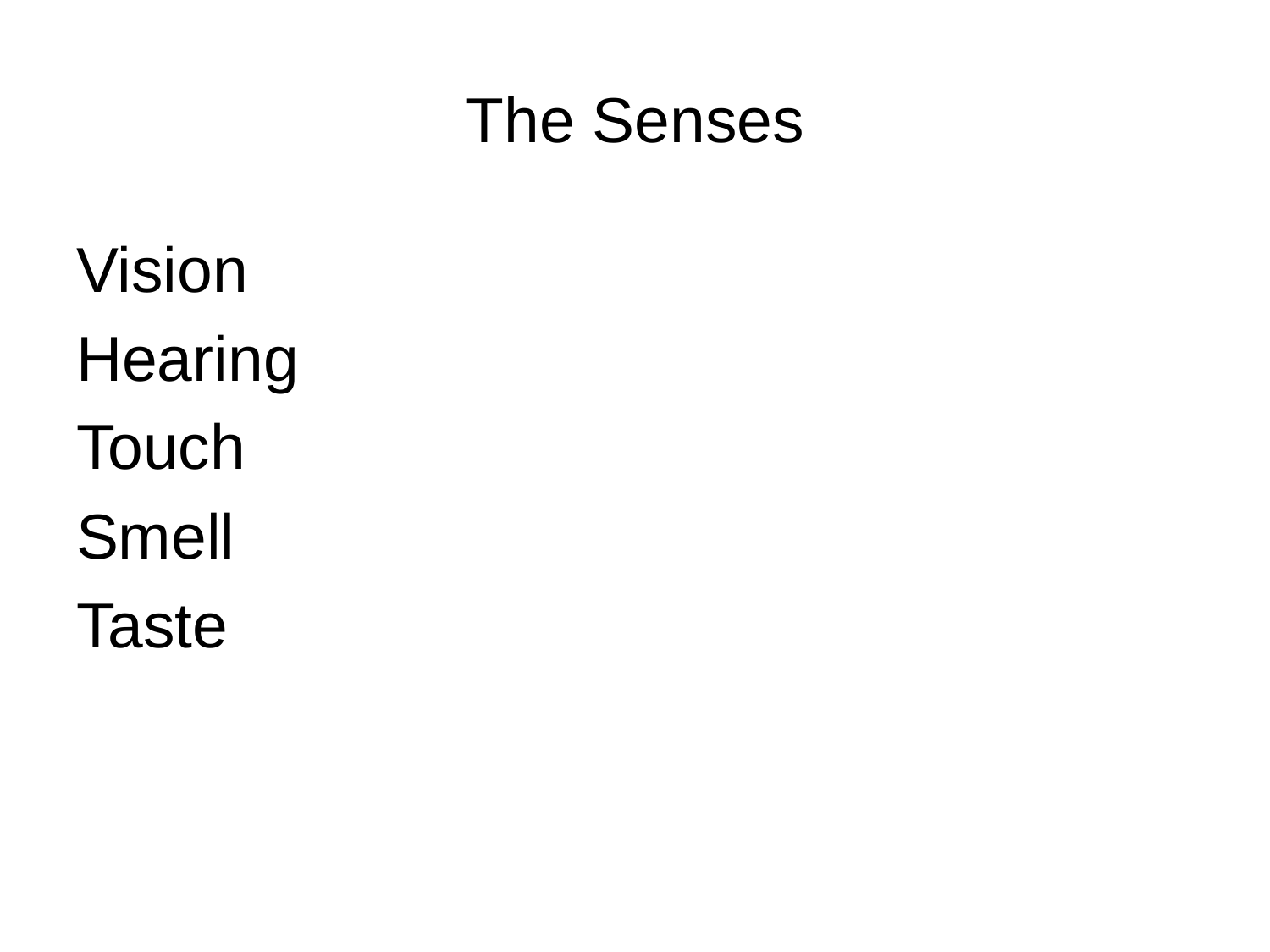

# The Senses
Vision
Hearing
Touch
Smell
Taste